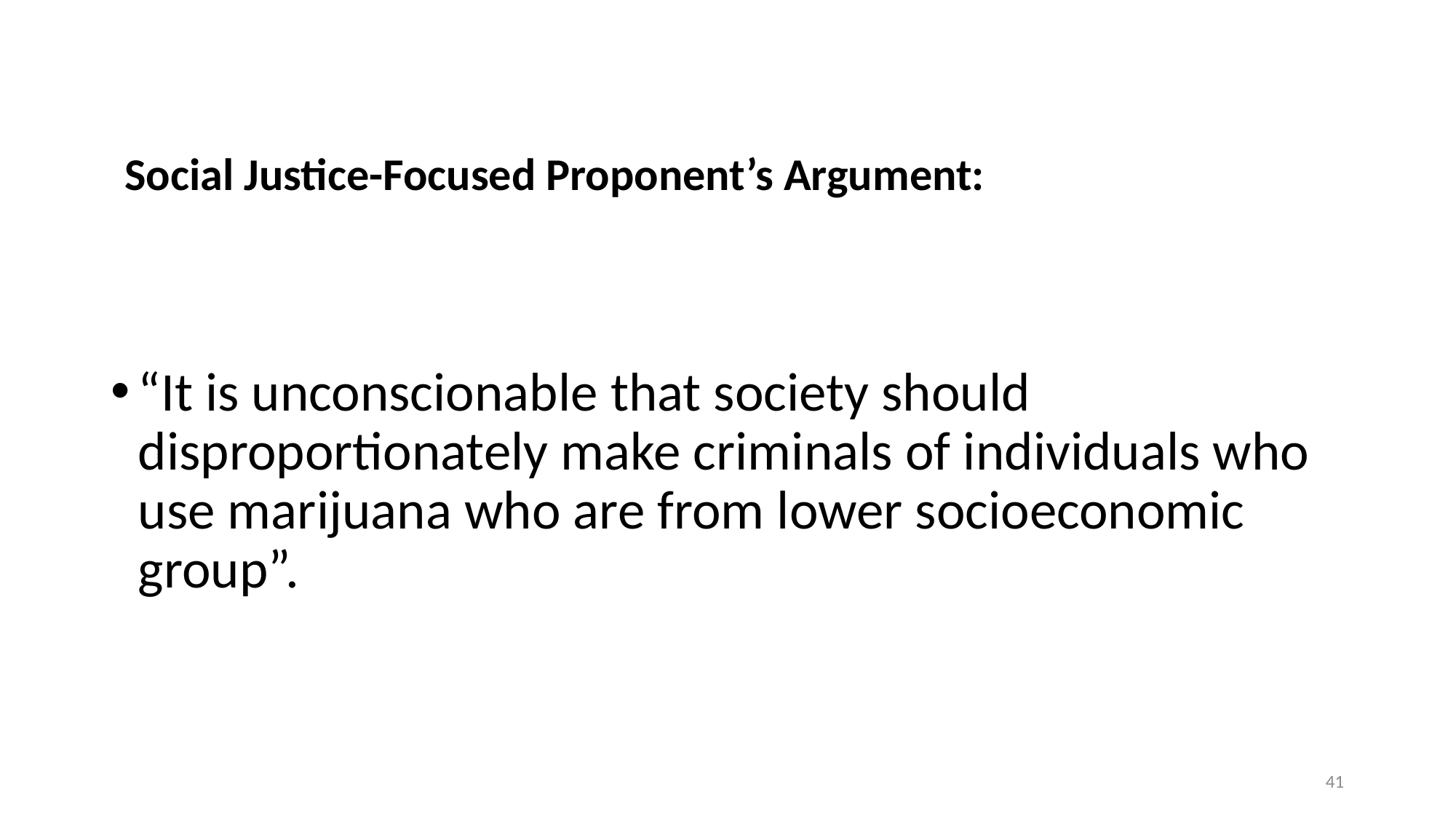

# Social Justice-Focused Proponent’s Argument:

“It is unconscionable that society should disproportionately make criminals of individuals who use marijuana who are from lower socioeconomic group”.

41